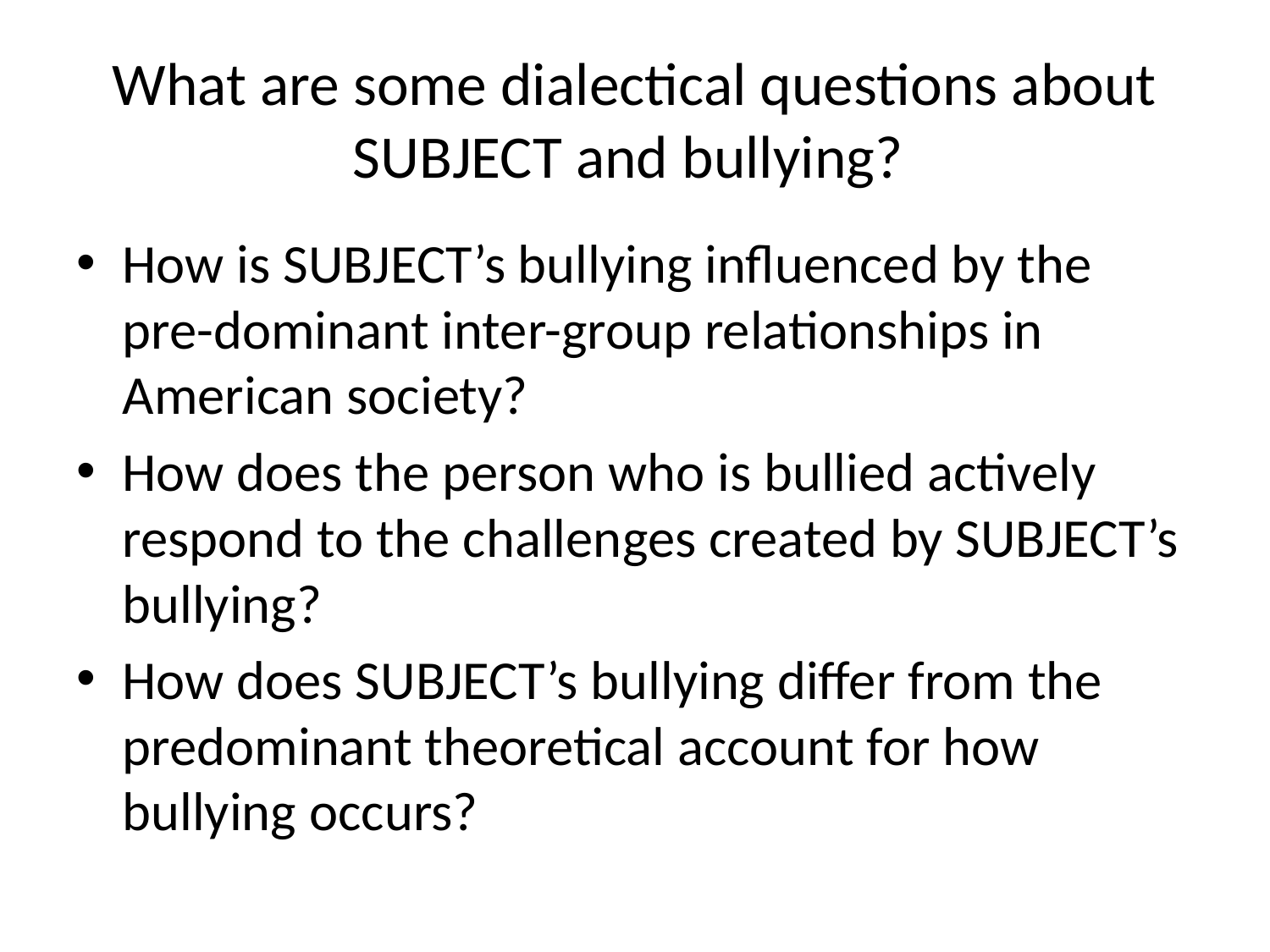

# What are some dialectical questions about SUBJECT and bullying?
How is SUBJECT’s bullying influenced by the pre-dominant inter-group relationships in American society?
How does the person who is bullied actively respond to the challenges created by SUBJECT’s bullying?
How does SUBJECT’s bullying differ from the predominant theoretical account for how bullying occurs?